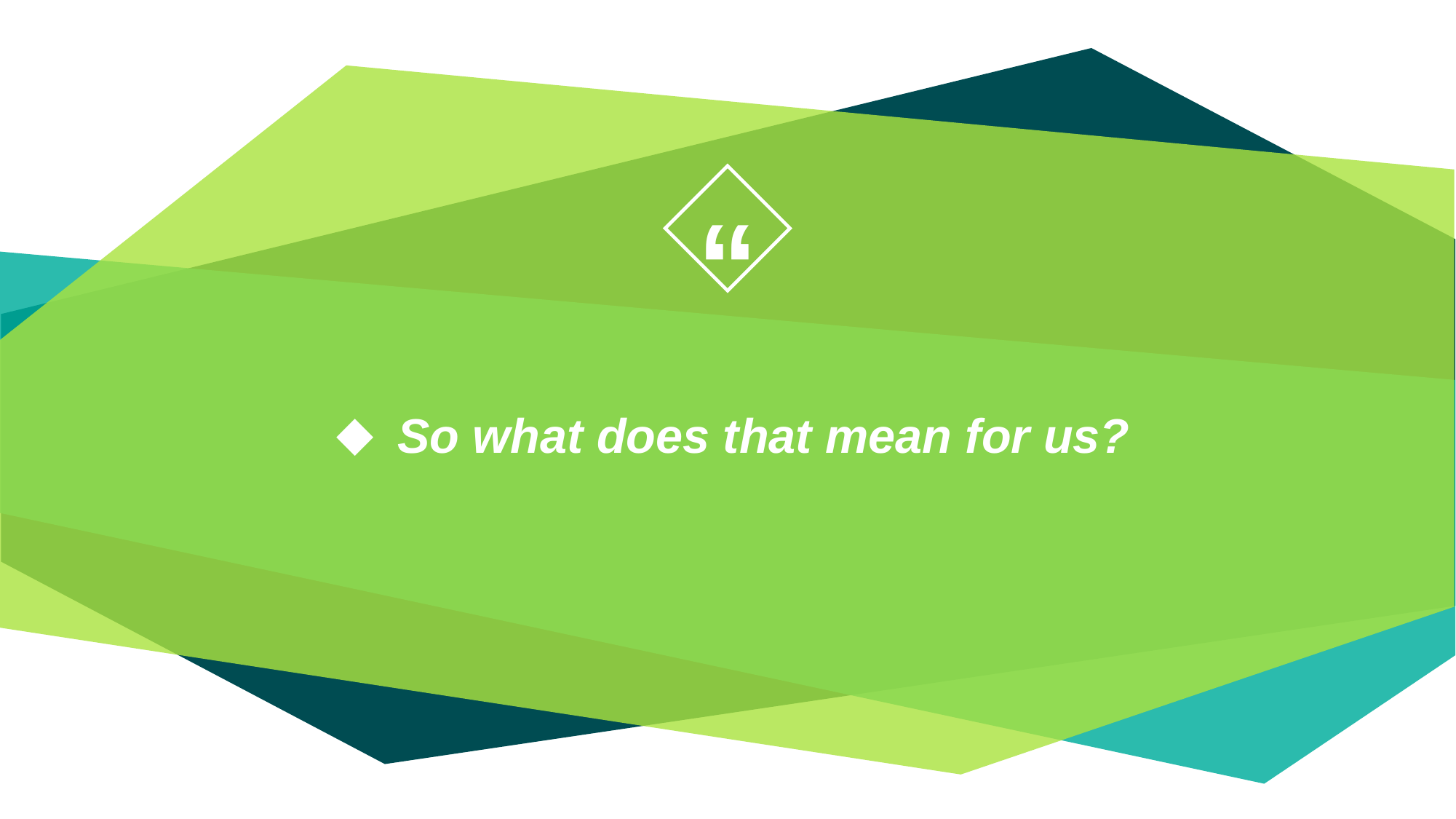

So what does that mean for us?